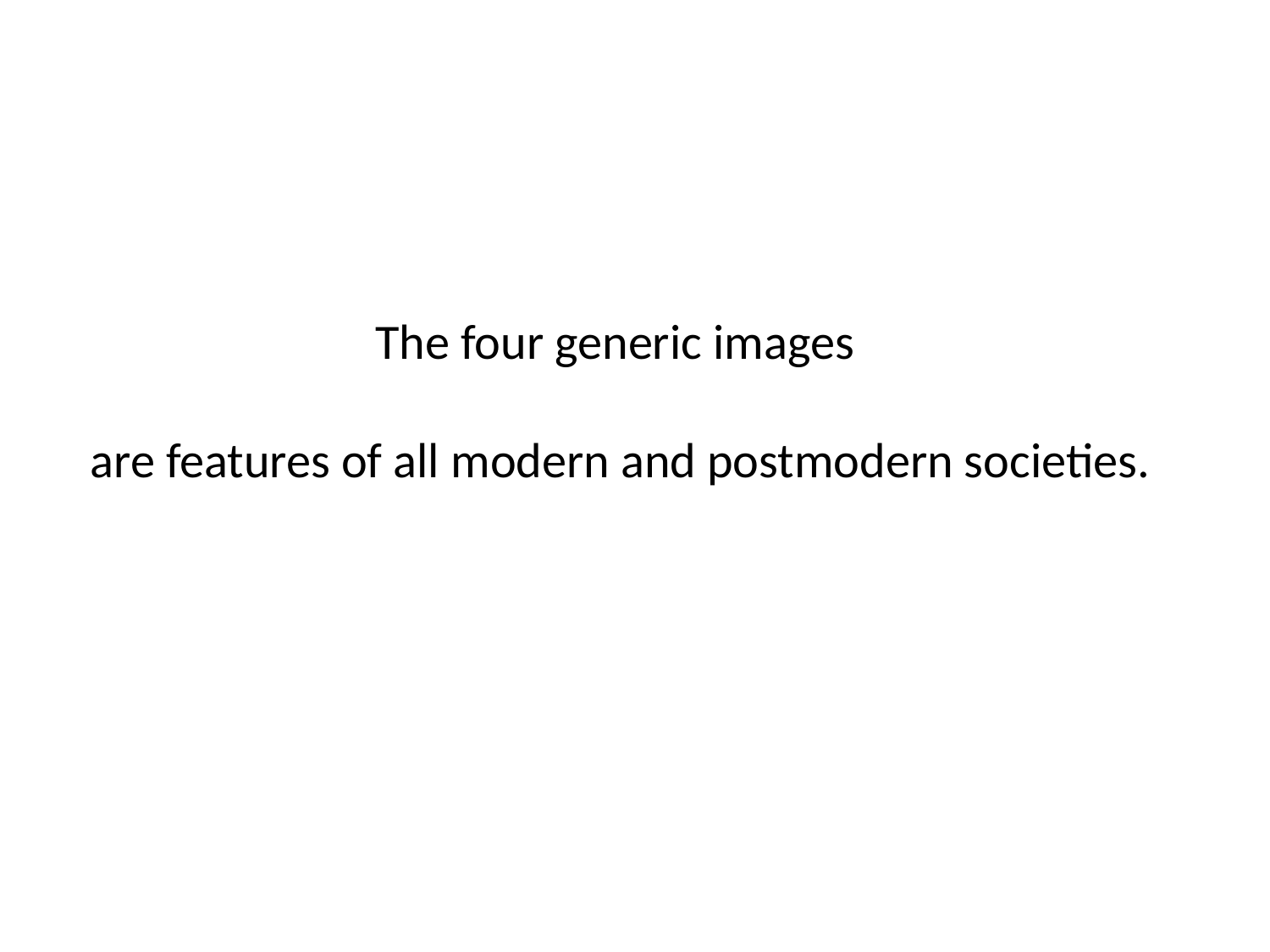

The four generic images

 are features of all modern and postmodern societies.